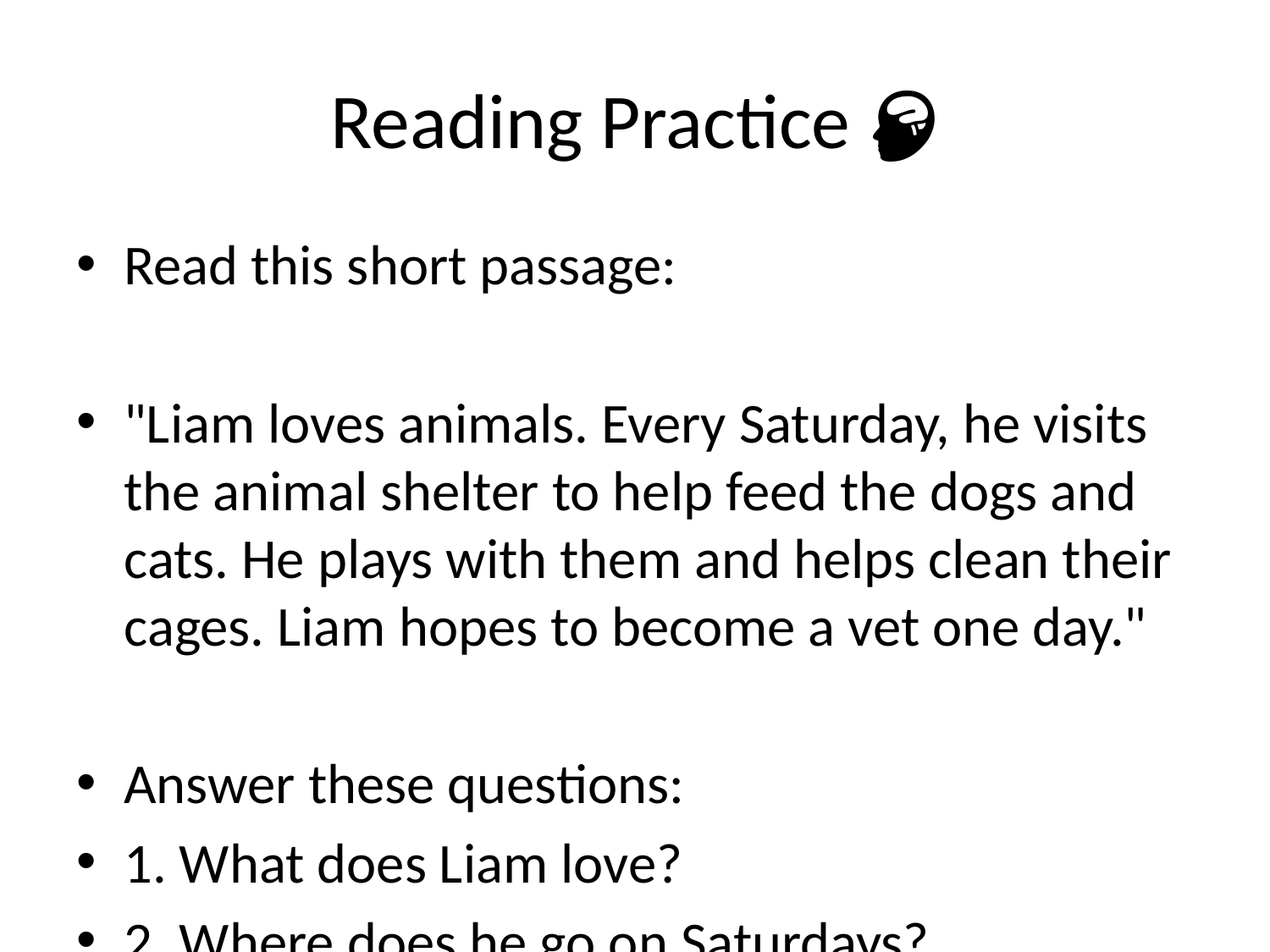

# Reading Practice 🧠
Read this short passage:

"Liam loves animals. Every Saturday, he visits the animal shelter to help feed the dogs and cats. He plays with them and helps clean their cages. Liam hopes to become a vet one day."

Answer these questions:
1. What does Liam love?
2. Where does he go on Saturdays?
3. What does Liam want to be when he grows up?